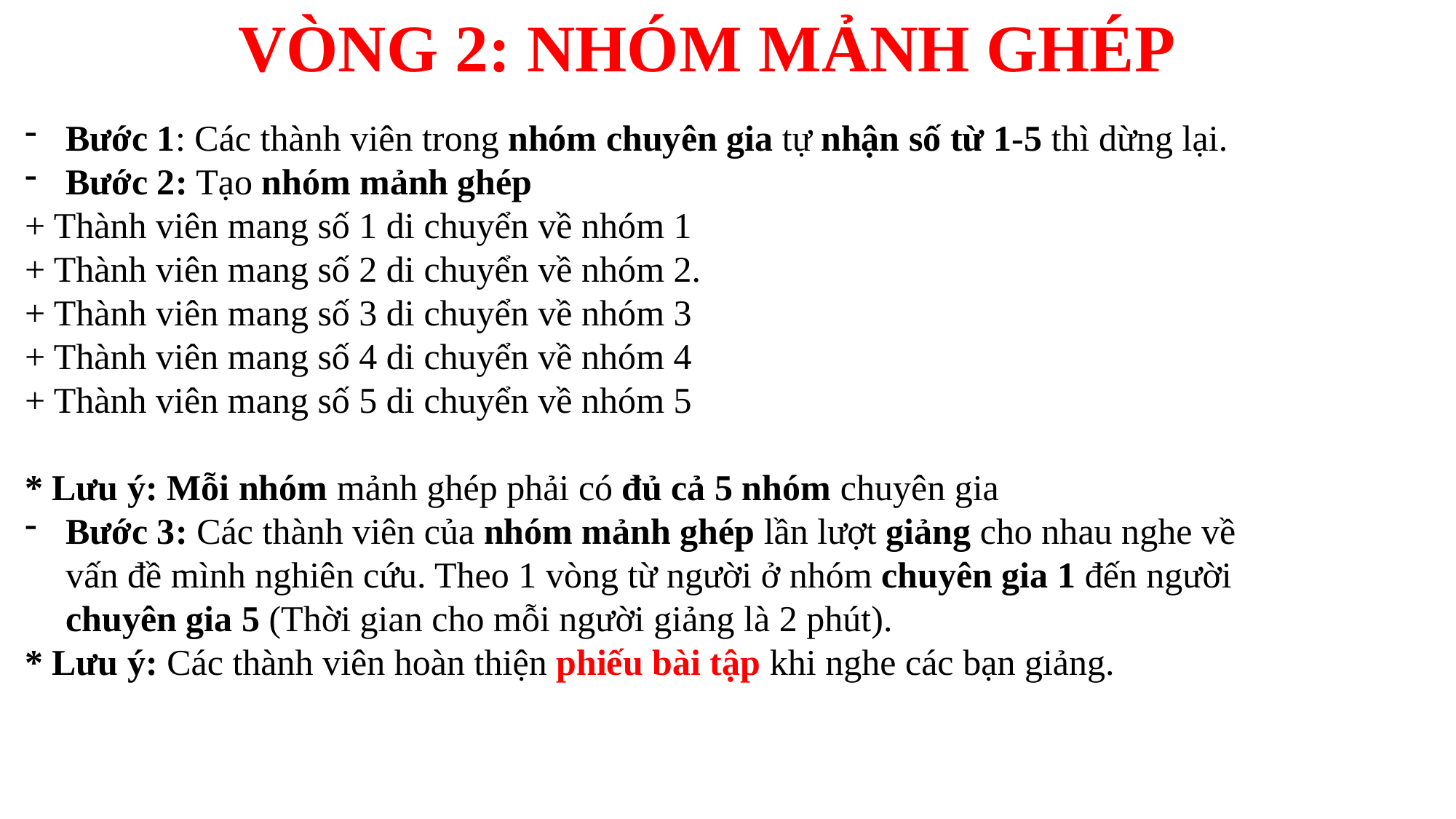

# VÒNG 2: NHÓM MẢNH GHÉP
Bước 1: Các thành viên trong nhóm chuyên gia tự nhận số từ 1-5 thì dừng lại.
Bước 2: Tạo nhóm mảnh ghép
+ Thành viên mang số 1 di chuyển về nhóm 1
+ Thành viên mang số 2 di chuyển về nhóm 2.
+ Thành viên mang số 3 di chuyển về nhóm 3
+ Thành viên mang số 4 di chuyển về nhóm 4
+ Thành viên mang số 5 di chuyển về nhóm 5

* Lưu ý: Mỗi nhóm mảnh ghép phải có đủ cả 5 nhóm chuyên gia
Bước 3: Các thành viên của nhóm mảnh ghép lần lượt giảng cho nhau nghe về vấn đề mình nghiên cứu. Theo 1 vòng từ người ở nhóm chuyên gia 1 đến người chuyên gia 5 (Thời gian cho mỗi người giảng là 2 phút).
* Lưu ý: Các thành viên hoàn thiện phiếu bài tập khi nghe các bạn giảng.